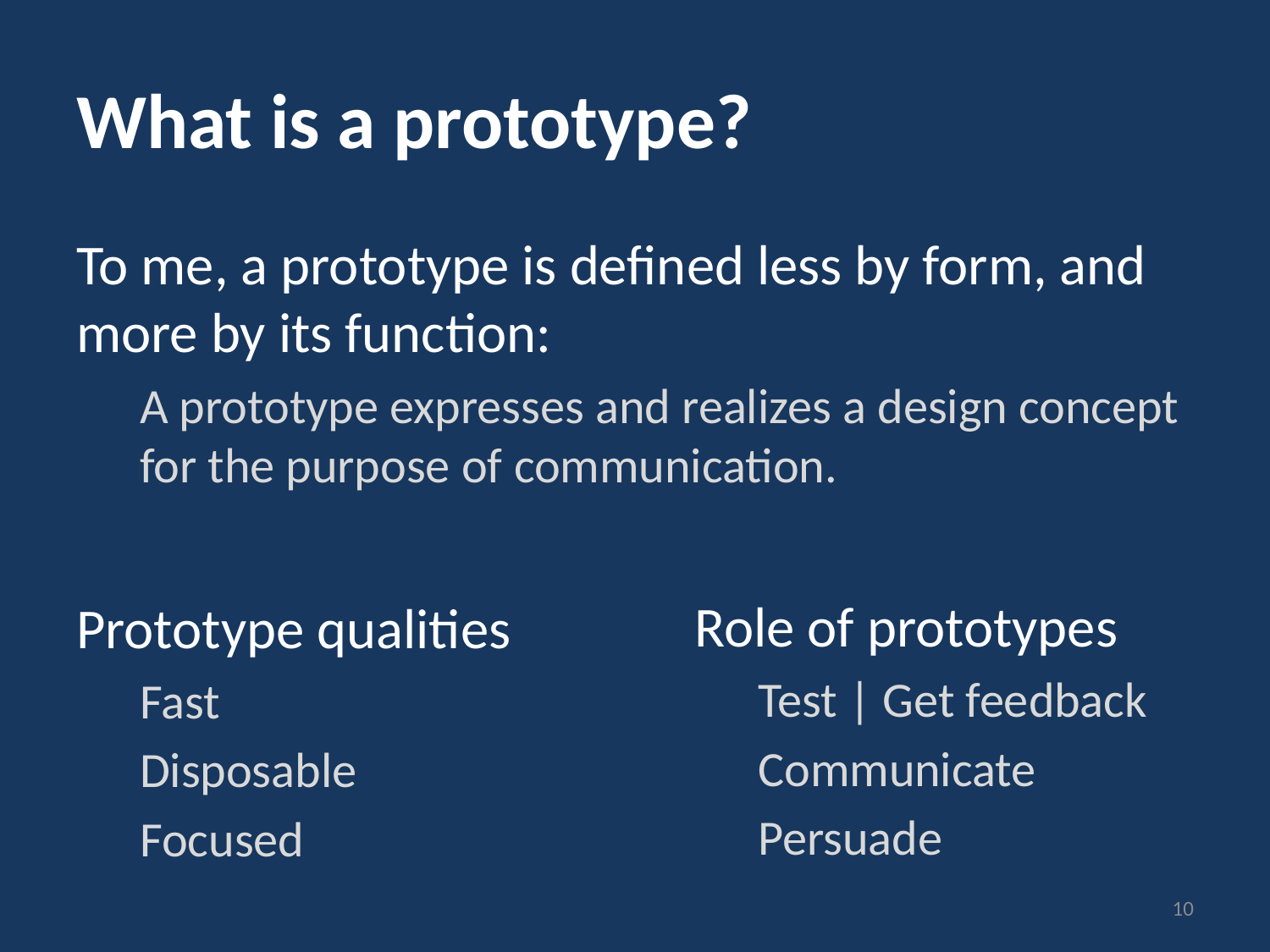

# What is a prototype?
To me, a prototype is defined less by form, and more by its function:
A prototype expresses and realizes a design concept for the purpose of communication.
Role of prototypes
Test | Get feedback
Communicate
Persuade
Prototype qualities
Fast
Disposable
Focused
10